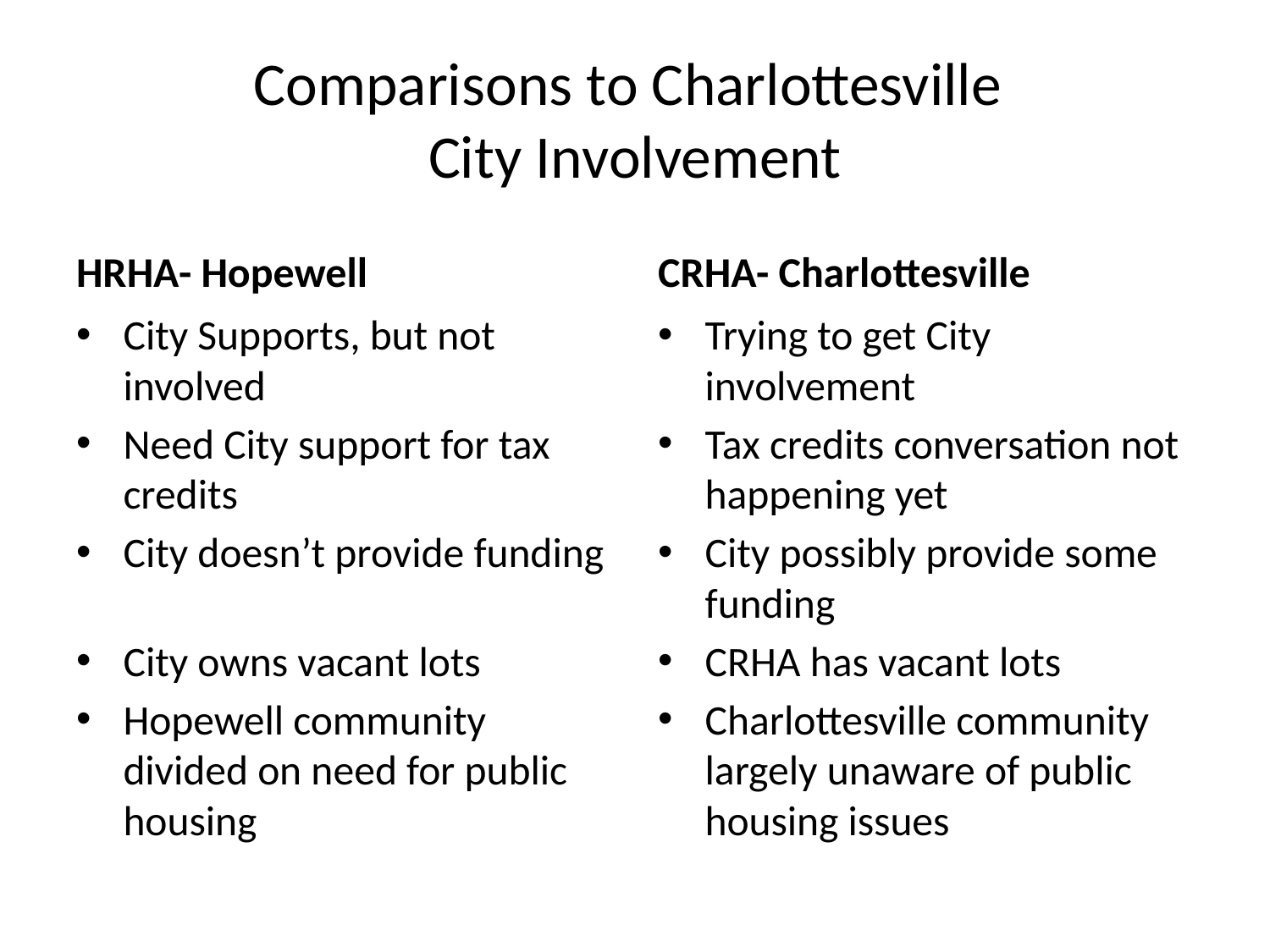

# Comparisons to Charlottesville City Involvement
HRHA- Hopewell
CRHA- Charlottesville
City Supports, but not involved
Need City support for tax credits
City doesn’t provide funding
City owns vacant lots
Hopewell community divided on need for public housing
Trying to get City involvement
Tax credits conversation not happening yet
City possibly provide some funding
CRHA has vacant lots
Charlottesville community largely unaware of public housing issues